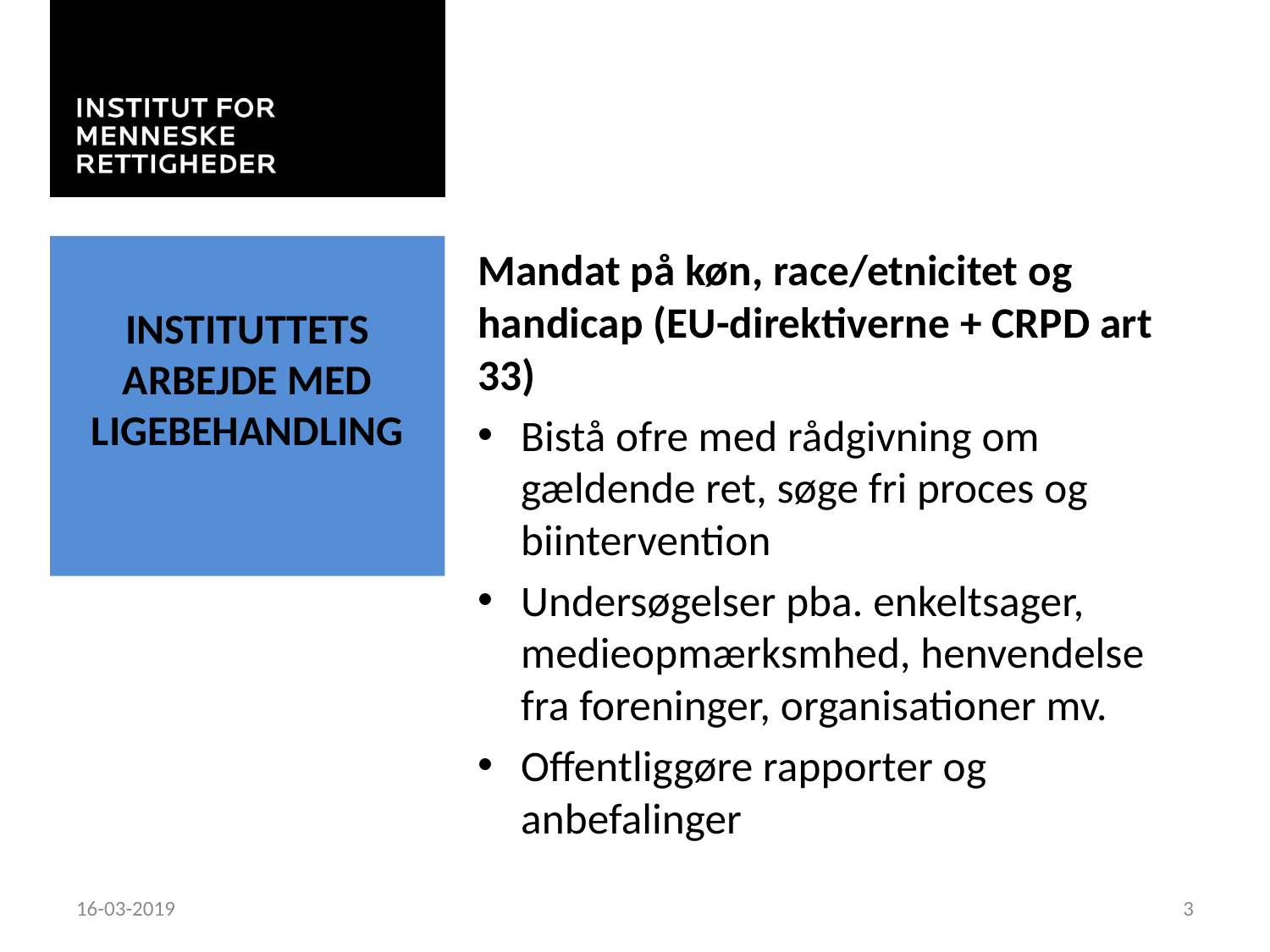

# Instituttets arbejde med ligebehandling
Mandat på køn, race/etnicitet og handicap (EU-direktiverne + CRPD art 33)
Bistå ofre med rådgivning om gældende ret, søge fri proces og biintervention
Undersøgelser pba. enkeltsager, medieopmærksmhed, henvendelse fra foreninger, organisationer mv.
Offentliggøre rapporter og anbefalinger

16-03-2019

3